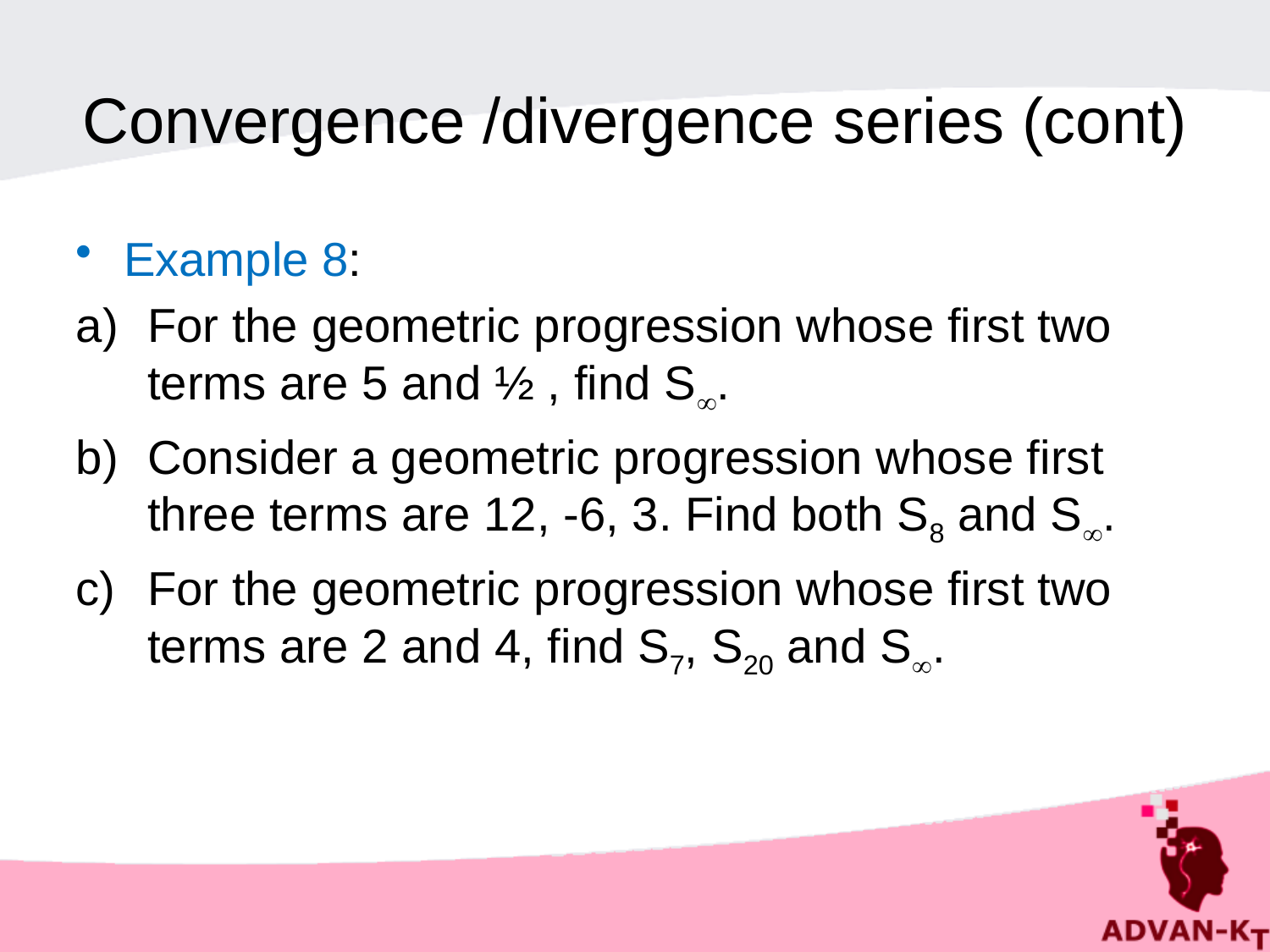

# Convergence /divergence series (cont)
Example 8:
For the geometric progression whose first two terms are 5 and ½ , find S∞.
Consider a geometric progression whose first three terms are 12, -6, 3. Find both S8 and S∞.
For the geometric progression whose first two terms are 2 and 4, find S7, S20 and S∞.